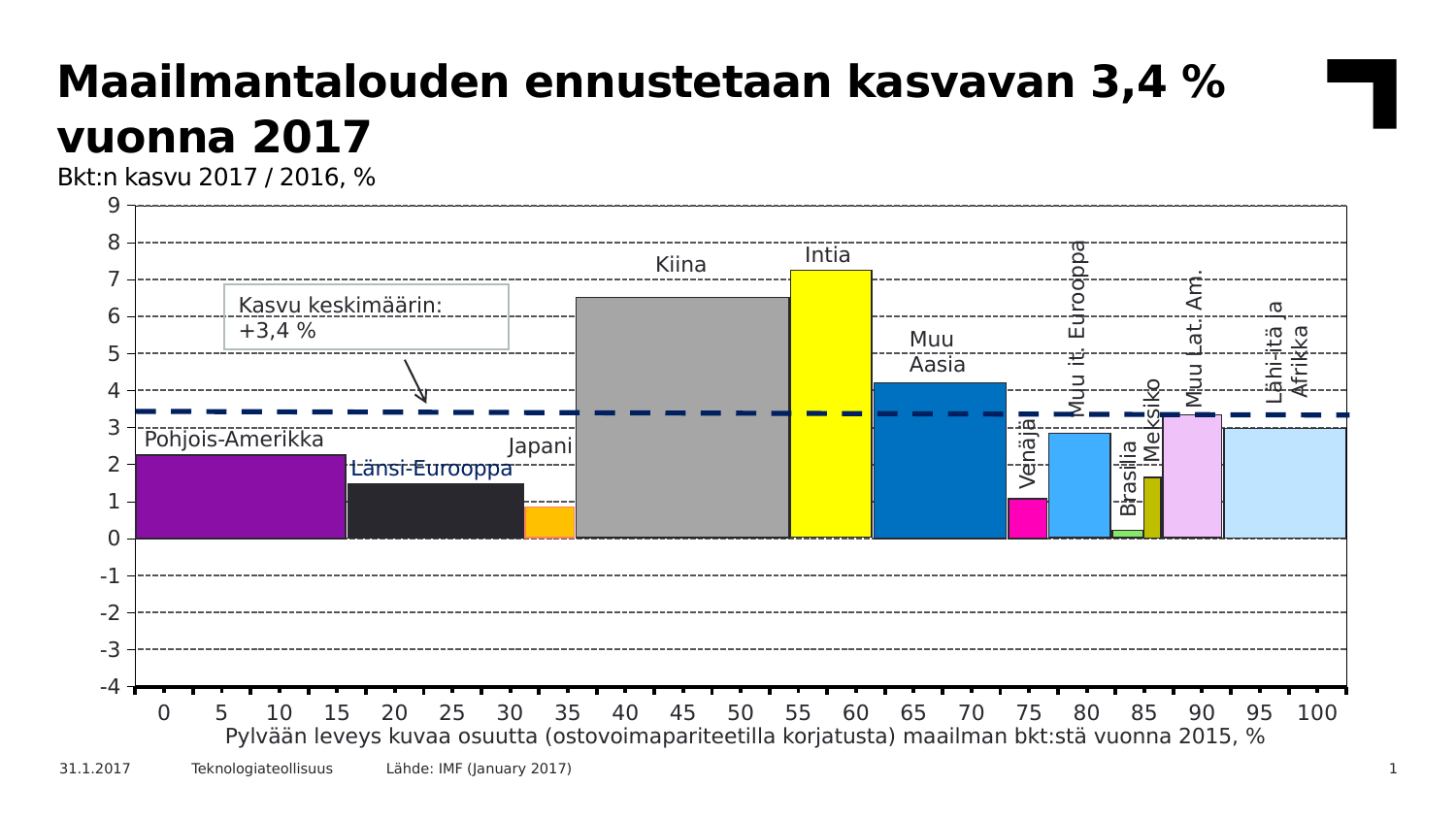

Maailmantalouden ennustetaan kasvavan 3,4 % vuonna 2017
Bkt:n kasvu 2017 / 2016, %

### Chart

| Category | Kasvun osuus 2007 |
|---|---|
| 0 | None |
| 5 | None |
| 10 | None |
| 15 | None |
| 20 | None |
| 25 | None |
| 30 | None |
| 35 | None |
| 40 | None |
| 45 | None |
| 50 | None |
| 55 | None |
| 60 | None |
| 65 | None |
| 70 | None |
| 75 | None |
| 80 | None |
| 85 | None |
| 90 | None |
| 95 | None |
| 100 | None |
Intia
Kiina
Muu it. Eurooppa

Kasvu keskimäärin:
+3,4 %

Muu Lat. Am.
Muu
Aasia
Lähi-itä ja
 Afrikka
Meksiko

Pohjois-Amerikka
Venäjä
Japani

Länsi-Eurooppa
Brasilia

Pylvään leveys kuvaa osuutta (ostovoimapariteetilla korjatusta) maailman bkt:stä vuonna 2015, %
Lähde: IMF (January 2017)
31.1.2017
Teknologiateollisuus
1